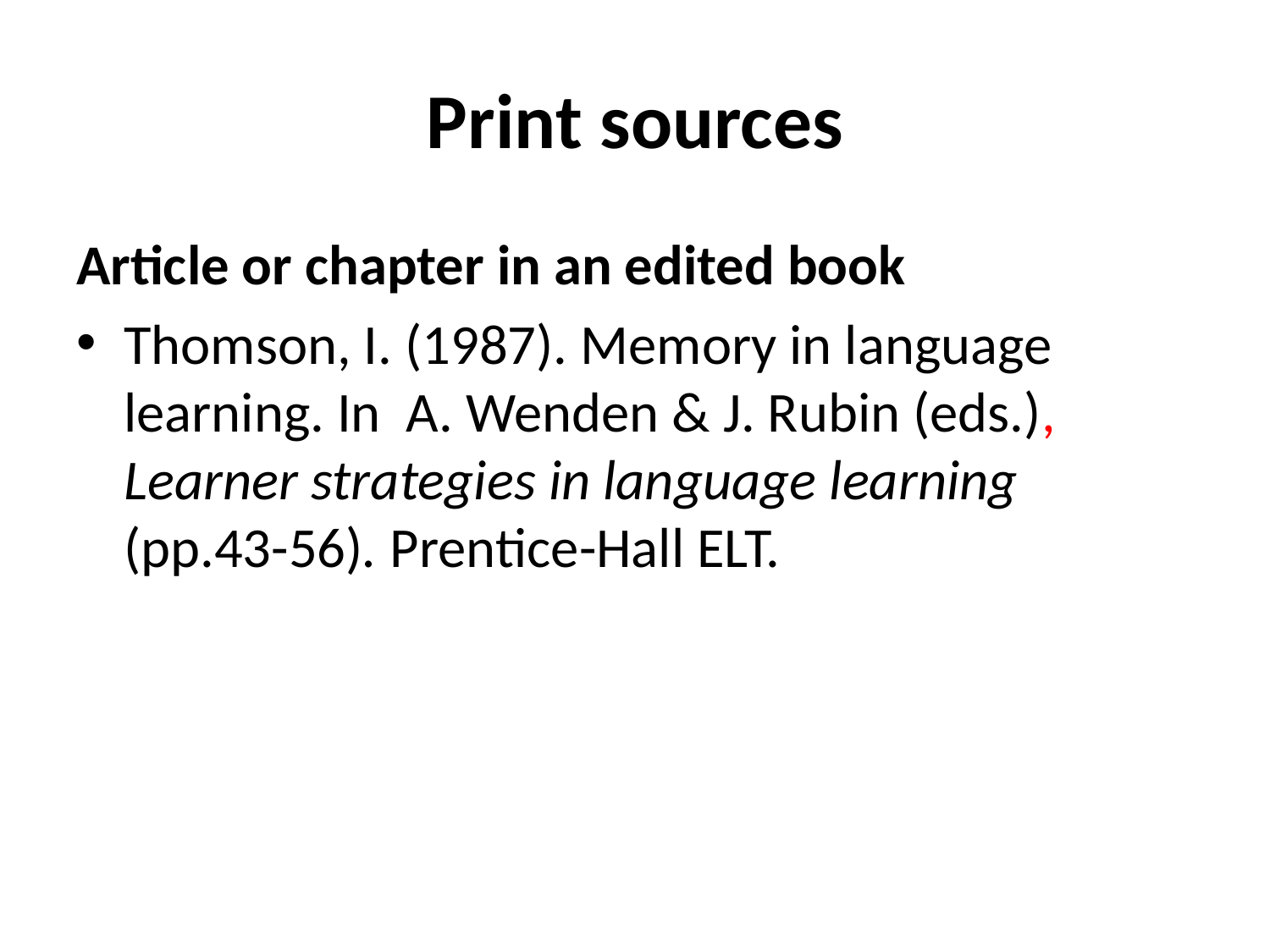

# Print sources
Article or chapter in an edited book
Thomson, I. (1987). Memory in language learning. In  A. Wenden & J. Rubin (eds.), Learner strategies in language learning (pp.43-56). Prentice-Hall ELT.